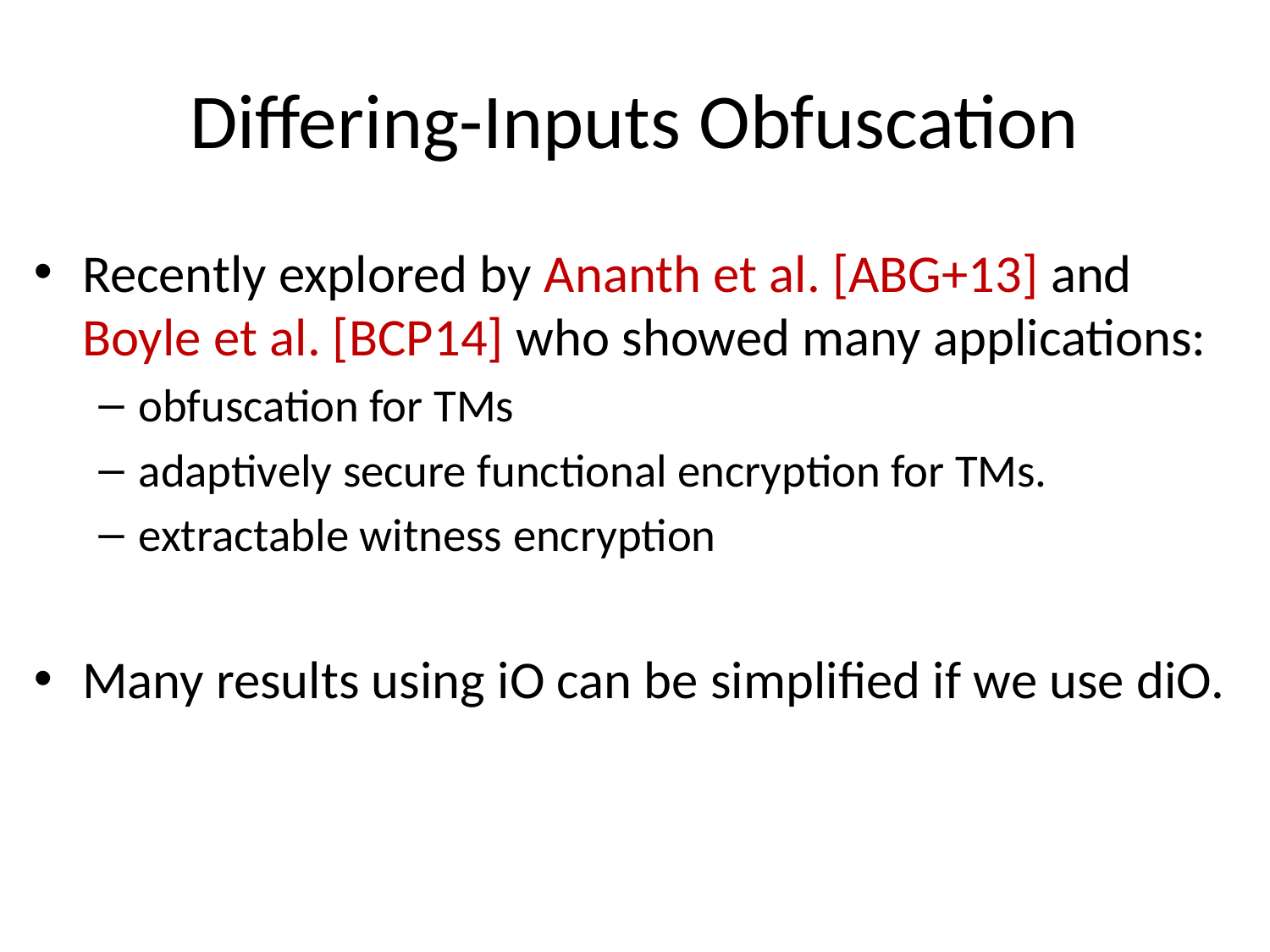

# Differing-Inputs Obfuscation
Recently explored by Ananth et al. [ABG+13] and Boyle et al. [BCP14] who showed many applications:
obfuscation for TMs
adaptively secure functional encryption for TMs.
extractable witness encryption

Many results using iO can be simplified if we use diO.